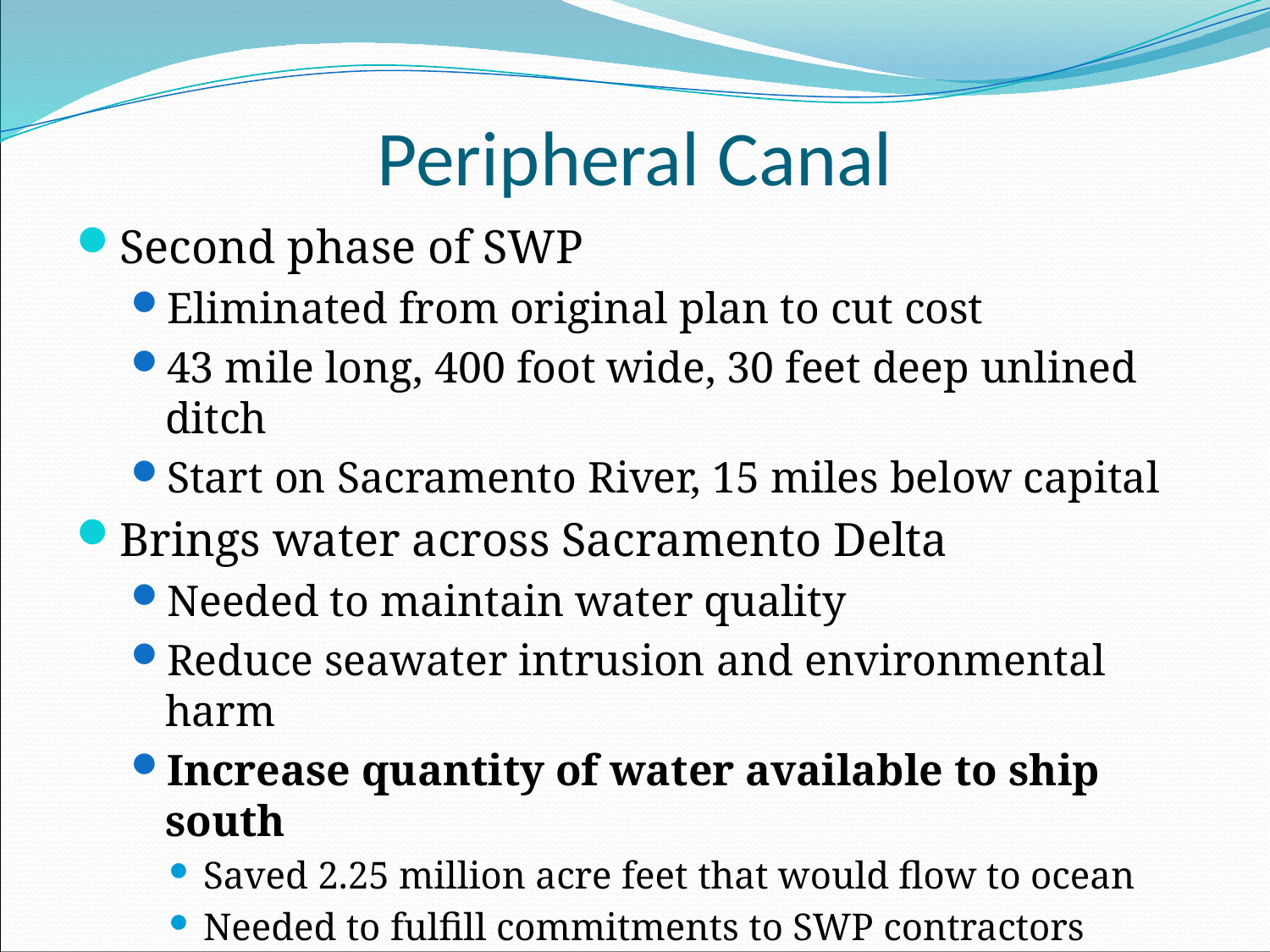

# Peripheral Canal
Second phase of SWP
Eliminated from original plan to cut cost
43 mile long, 400 foot wide, 30 feet deep unlined ditch
Start on Sacramento River, 15 miles below capital
Brings water across Sacramento Delta
Needed to maintain water quality
Reduce seawater intrusion and environmental harm
Increase quantity of water available to ship south
Saved 2.25 million acre feet that would flow to ocean
Needed to fulfill commitments to SWP contractors
Interest driven by loss of Arizona v. California case